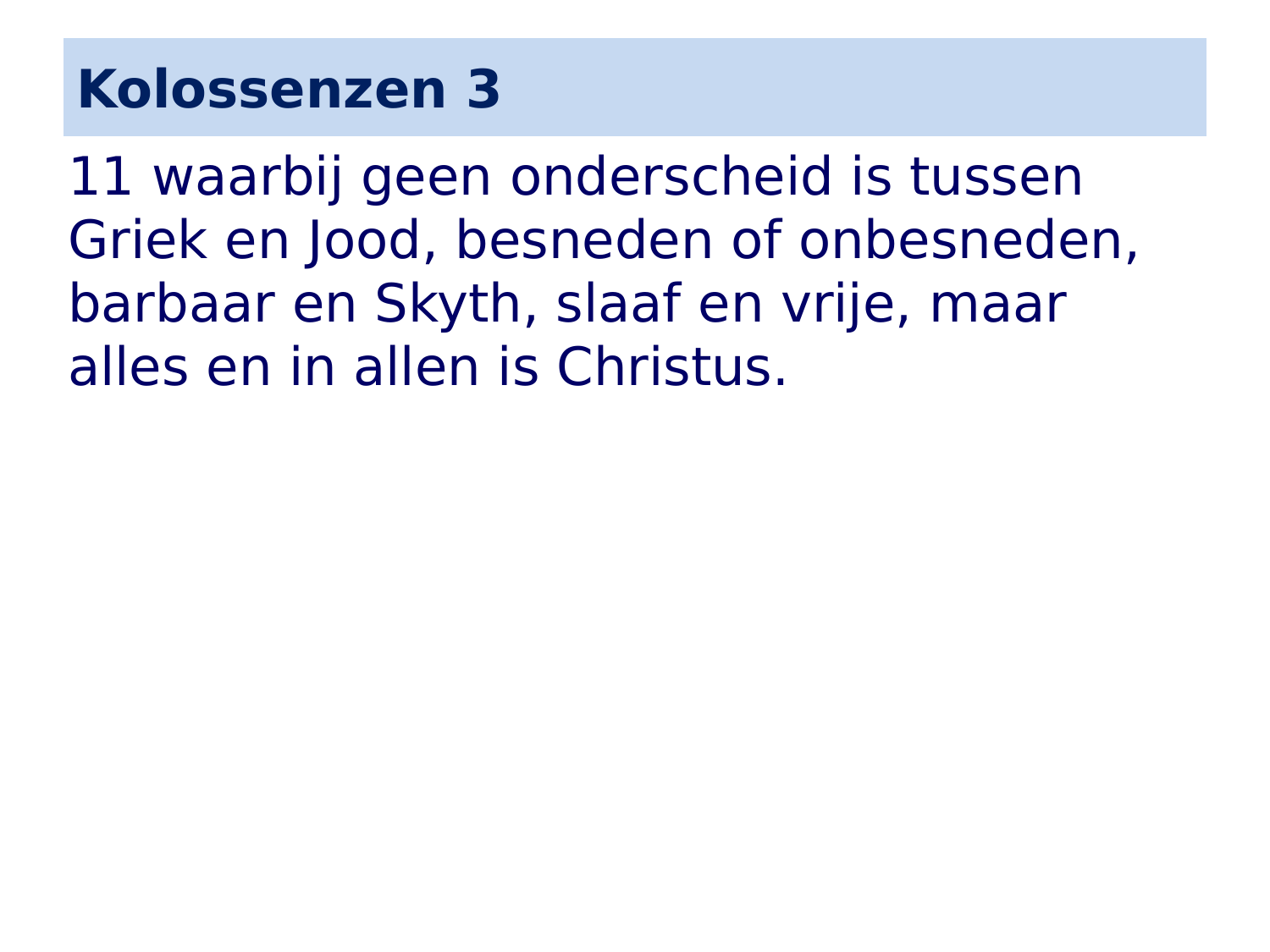

# Kolossenzen 3
11 waarbij geen onderscheid is tussen Griek en Jood, besneden of onbesneden, barbaar en Skyth, slaaf en vrije, maar alles en in allen is Christus.